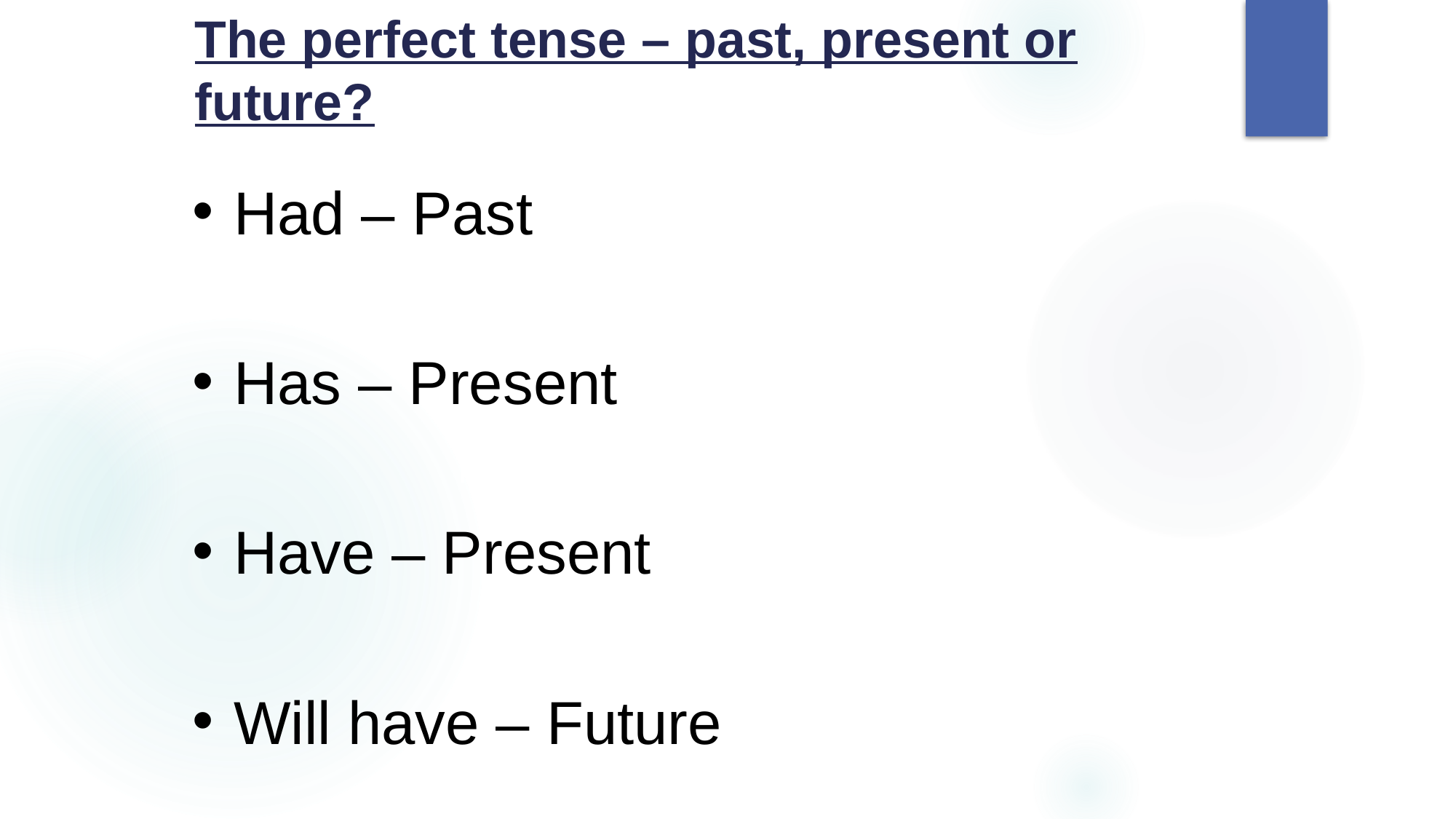

# The perfect tense – past, present or future?
Had – Past

Has – Present

Have – Present

Will have – Future
have                                 had, has